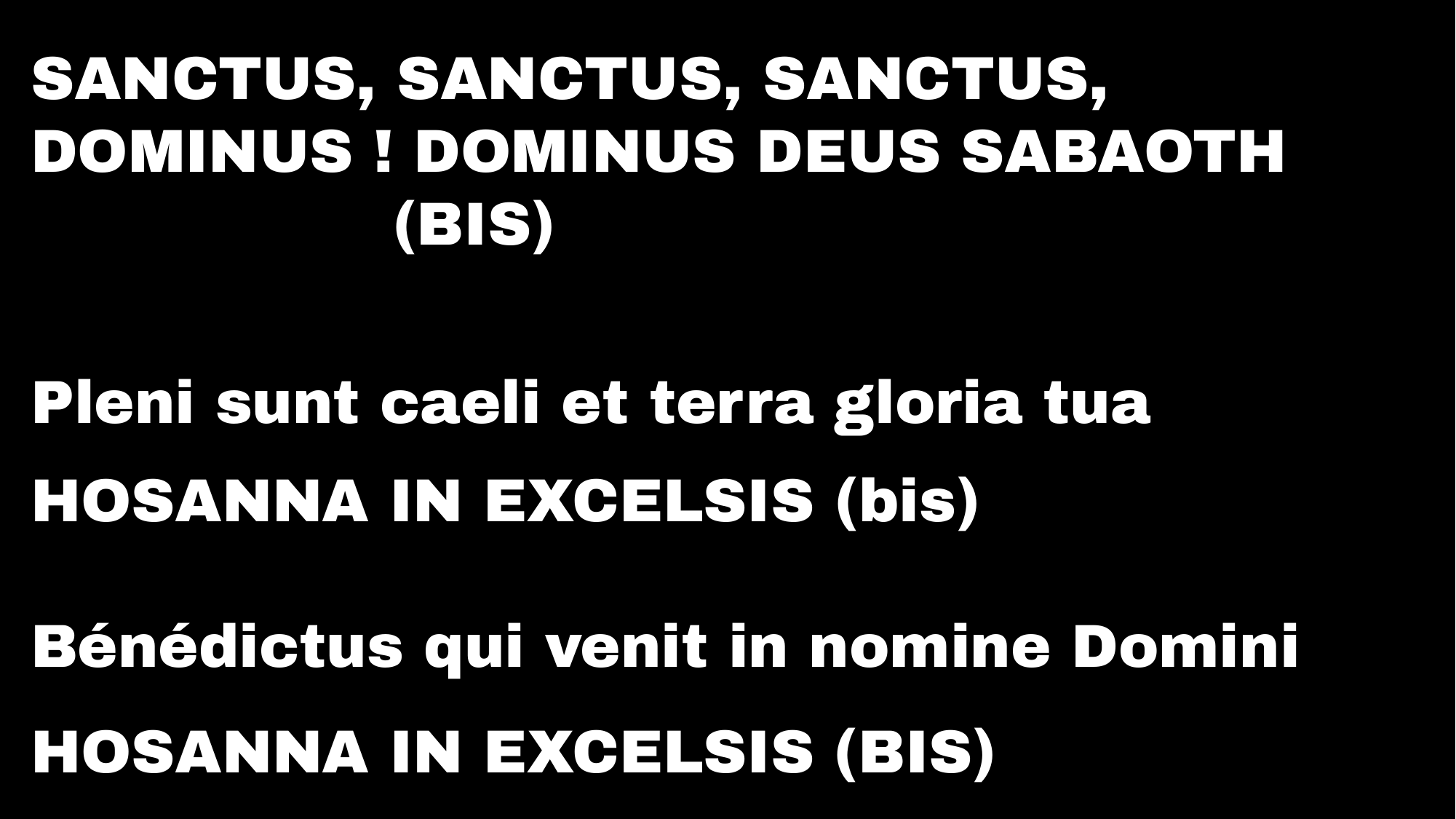

Sanctus, Sanctus, Sanctus, Dominus ! Dominus Deus Sabaoth                     (bis)

Pleni sunt caeli et terra gloria tua

Hosanna in excelsis (bis)

Bénédictus qui venit in nomine Domini

Hosanna in excelsis (bis)